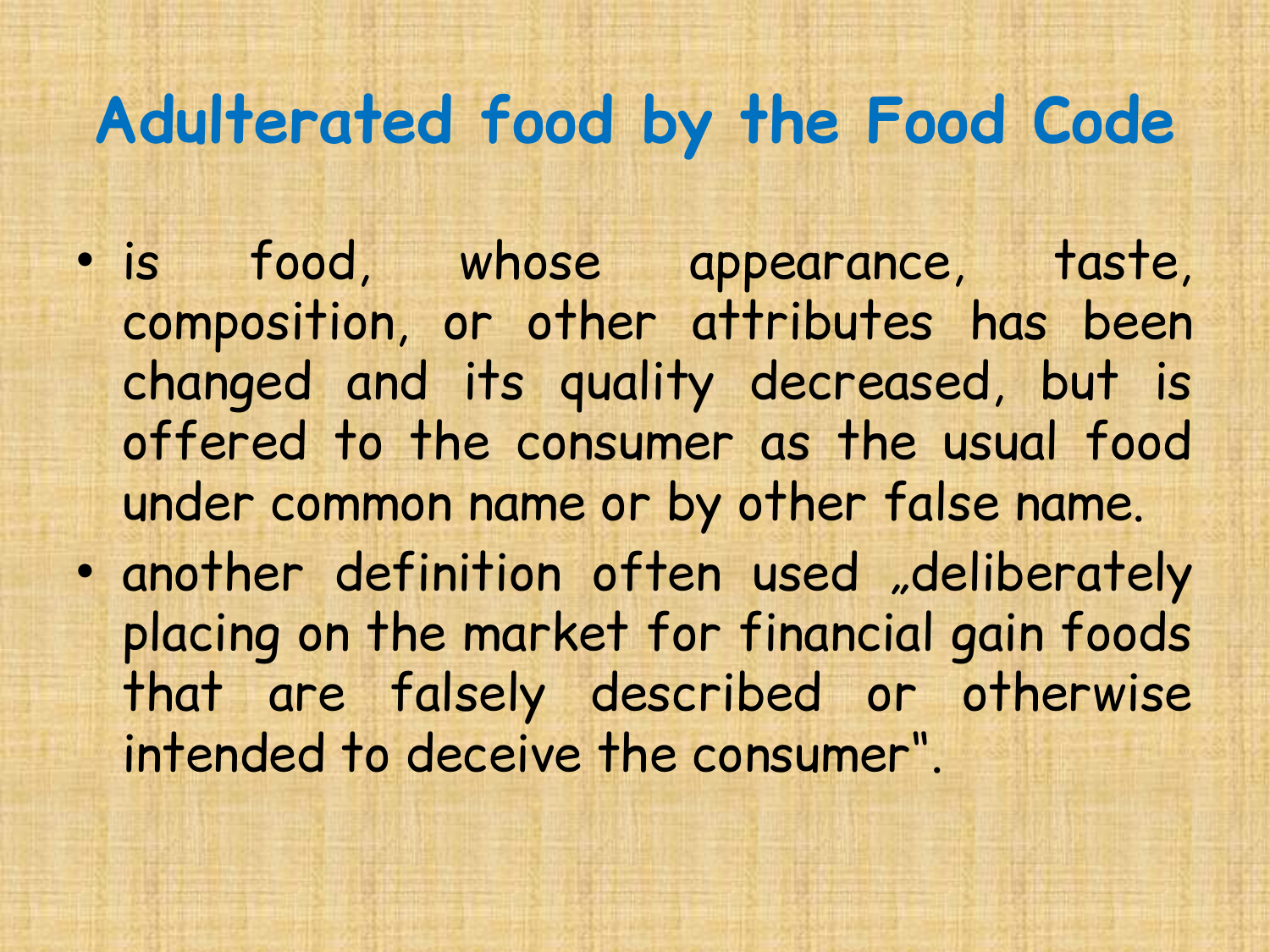

# Adulterated food by the Food Code
is food, whose appearance, taste, composition, or other attributes has been changed and its quality decreased, but is offered to the consumer as the usual food under common name or by other false name.
another definition often used „deliberately placing on the market for financial gain foods that are falsely described or otherwise intended to deceive the consumer“.